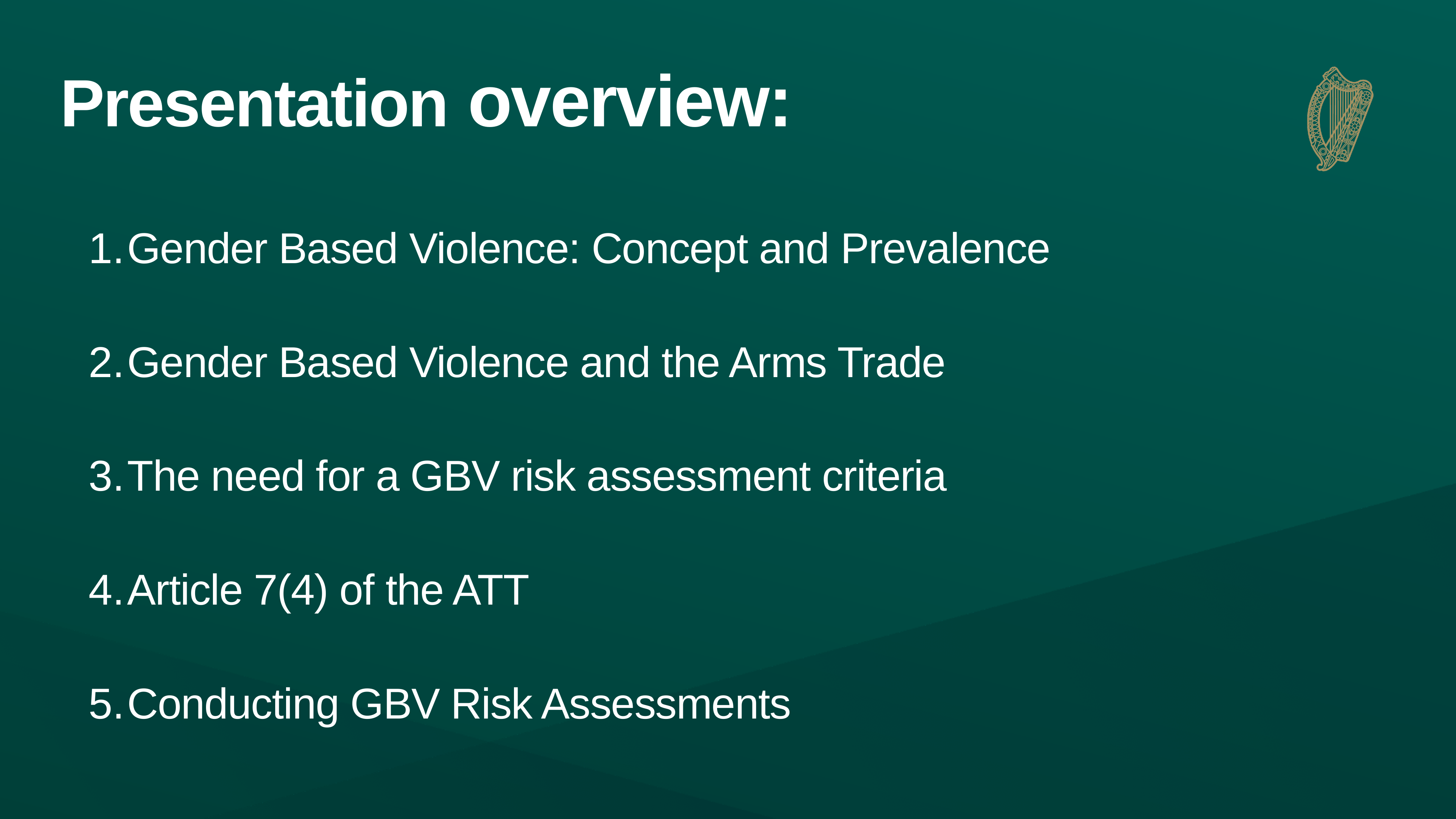

Presentation overview:
Gender Based Violence: Concept and Prevalence

Gender Based Violence and the Arms Trade

The need for a GBV risk assessment criteria

Article 7(4) of the ATT

Conducting GBV Risk Assessments